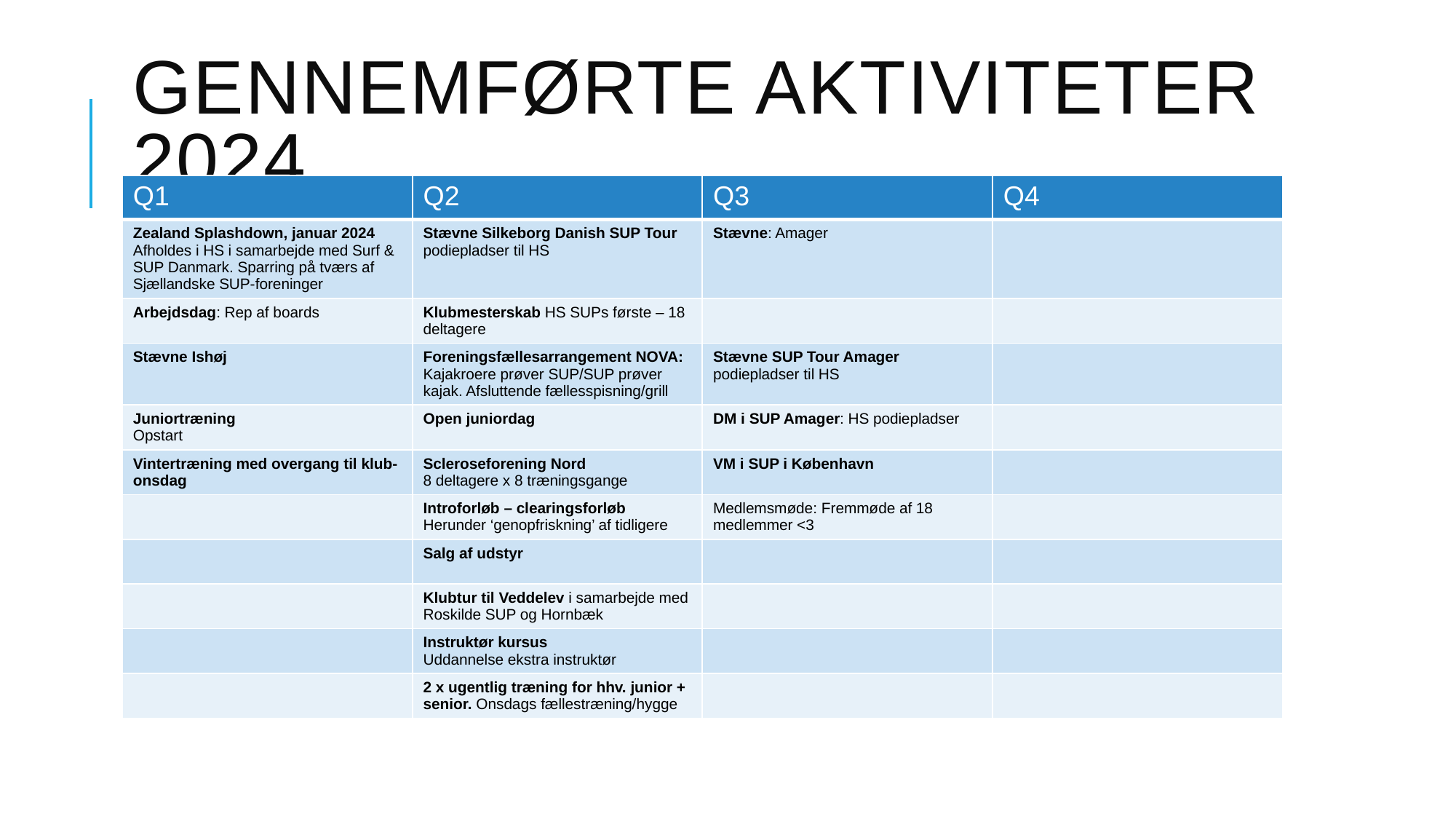

# Gennemførte aktiviteter 2024
| Q1 | Q2 | Q3 | Q4 |
| --- | --- | --- | --- |
| Zealand Splashdown, januar 2024 Afholdes i HS i samarbejde med Surf & SUP Danmark. Sparring på tværs af Sjællandske SUP-foreninger | Stævne Silkeborg Danish SUP Tour podiepladser til HS | Stævne: Amager |  |
| Arbejdsdag: Rep af boards | Klubmesterskab HS SUPs første – 18 deltagere |  |  |
| Stævne Ishøj | Foreningsfællesarrangement NOVA: Kajakroere prøver SUP/SUP prøver kajak. Afsluttende fællesspisning/grill | Stævne SUP Tour Amager podiepladser til HS |  |
| Juniortræning Opstart | Open juniordag | DM i SUP Amager: HS podiepladser |  |
| Vintertræning med overgang til klub-onsdag | Scleroseforening Nord 8 deltagere x 8 træningsgange | VM i SUP i København |  |
|  | Introforløb – clearingsforløb Herunder ‘genopfriskning’ af tidligere | Medlemsmøde: Fremmøde af 18 medlemmer <3 |  |
|  | Salg af udstyr |  |  |
|  | Klubtur til Veddelev i samarbejde med Roskilde SUP og Hornbæk |  |  |
|  | Instruktør kursus Uddannelse ekstra instruktør |  |  |
|  | 2 x ugentlig træning for hhv. junior + senior. Onsdags fællestræning/hygge |  |  |